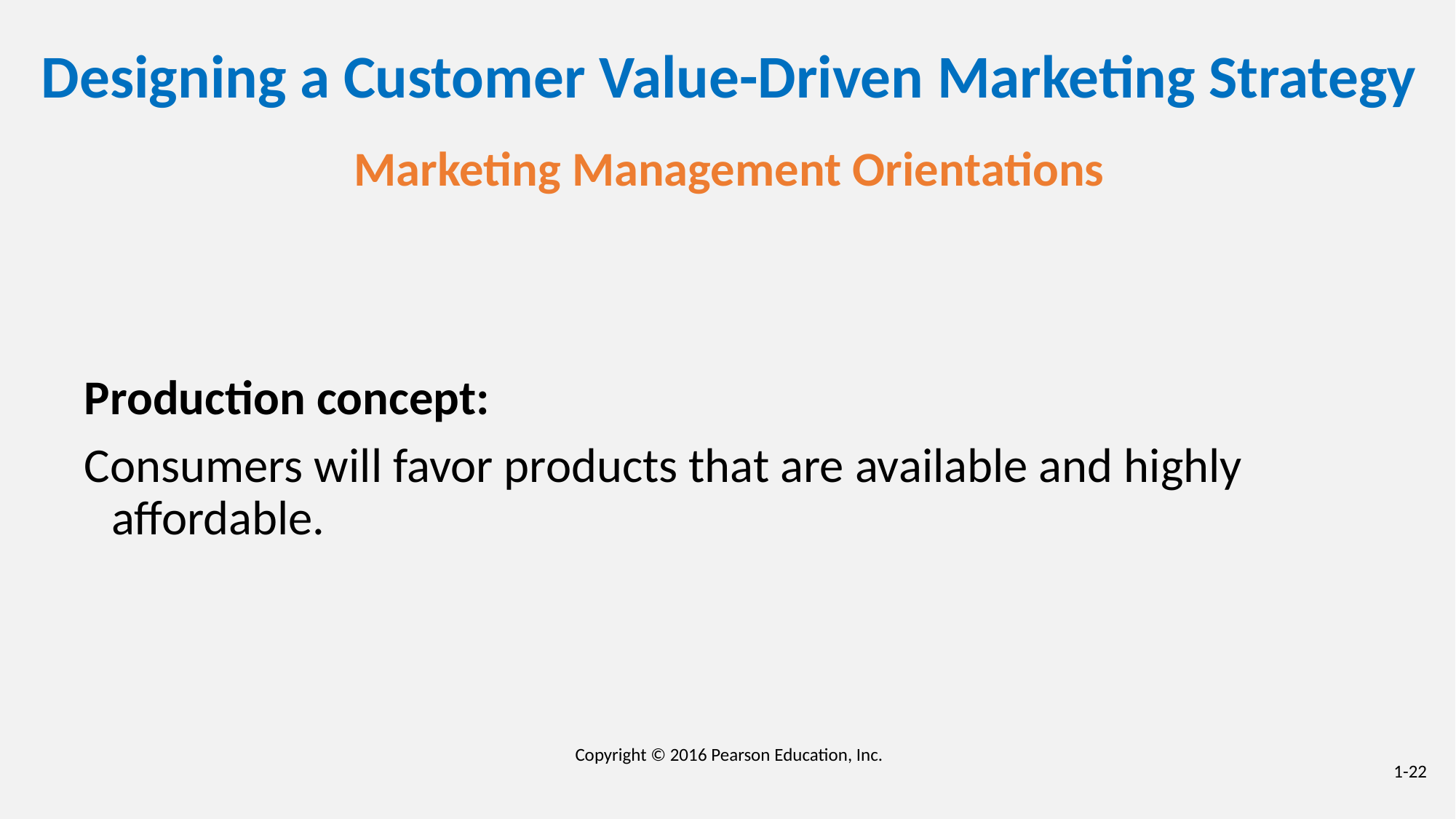

# Designing a Customer Value-Driven Marketing Strategy
Marketing Management Orientations

Production concept:
Consumers will favor products that are available and highly affordable.

Copyright © 2016 Pearson Education, Inc.
1-22